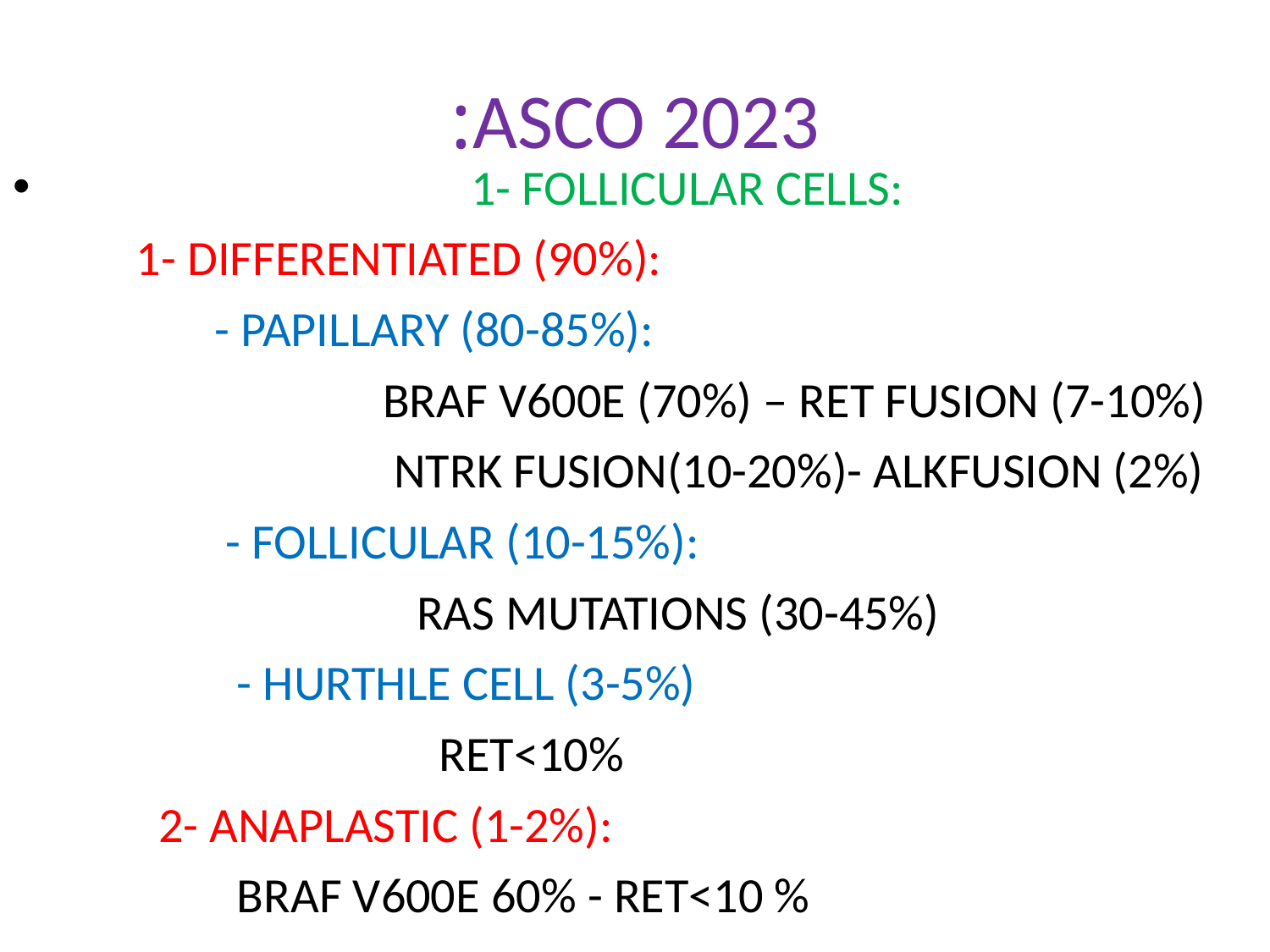

# ASCO 2023:
                                      1- FOLLICULAR CELLS:
           1- DIFFERENTIATED (90%):
                  - PAPILLARY (80-85%):
                                 BRAF V600E (70%) – RET FUSION (7-10%)
                                  NTRK FUSION(10-20%)- ALKFUSION (2%)
                   - FOLLICULAR (10-15%):
                                    RAS MUTATIONS (30-45%)
                    - HURTHLE CELL (3-5%)
                                      RET<10%
             2- ANAPLASTIC (1-2%):
                    BRAF V600E 60% - RET<10 %